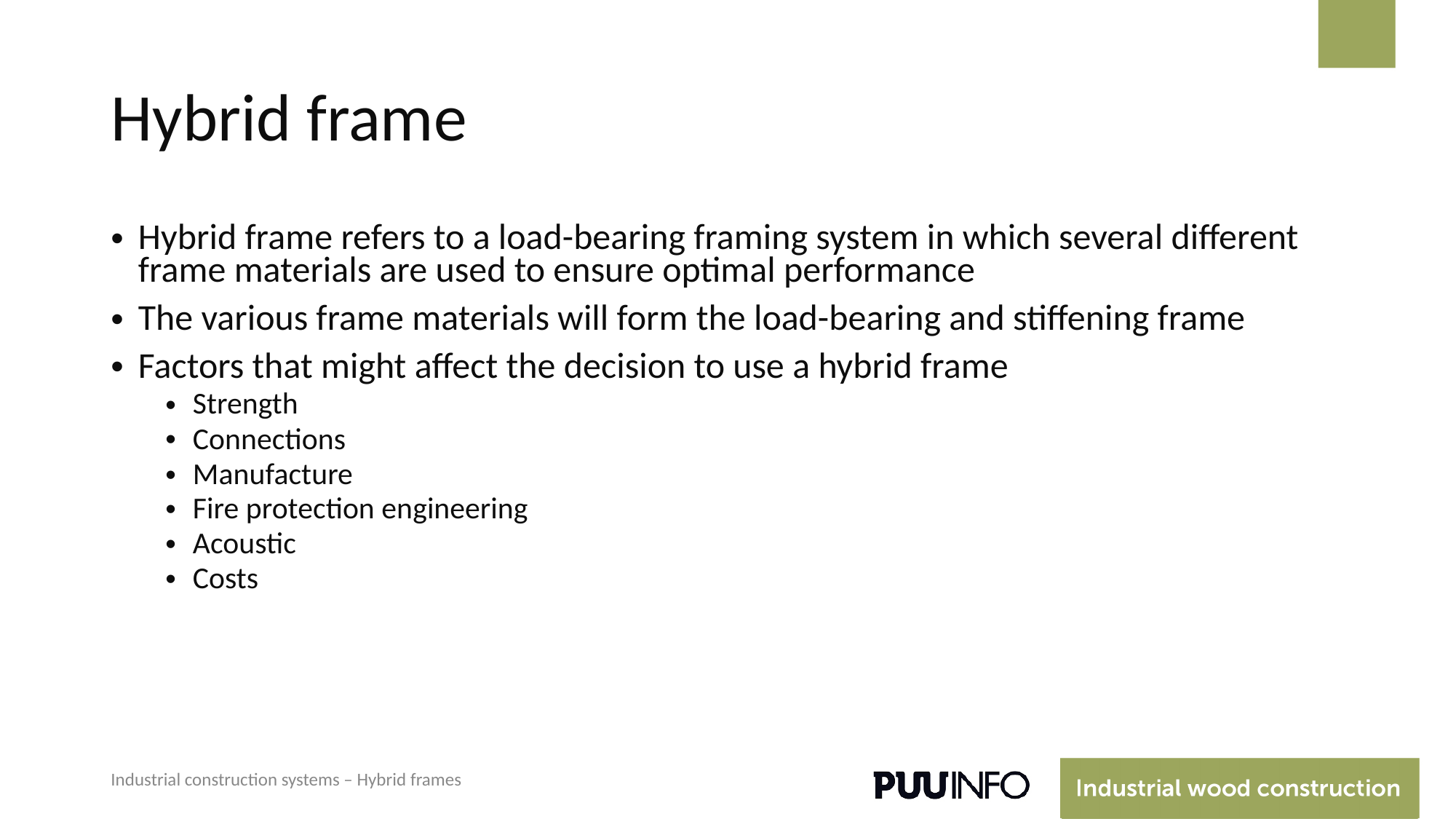

# Hybrid frame
Hybrid frame refers to a load-bearing framing system in which several different frame materials are used to ensure optimal performance
The various frame materials will form the load-bearing and stiffening frame
Factors that might affect the decision to use a hybrid frame
Strength
Connections
Manufacture
Fire protection engineering
Acoustic
Costs

Industrial construction systems – Hybrid frames